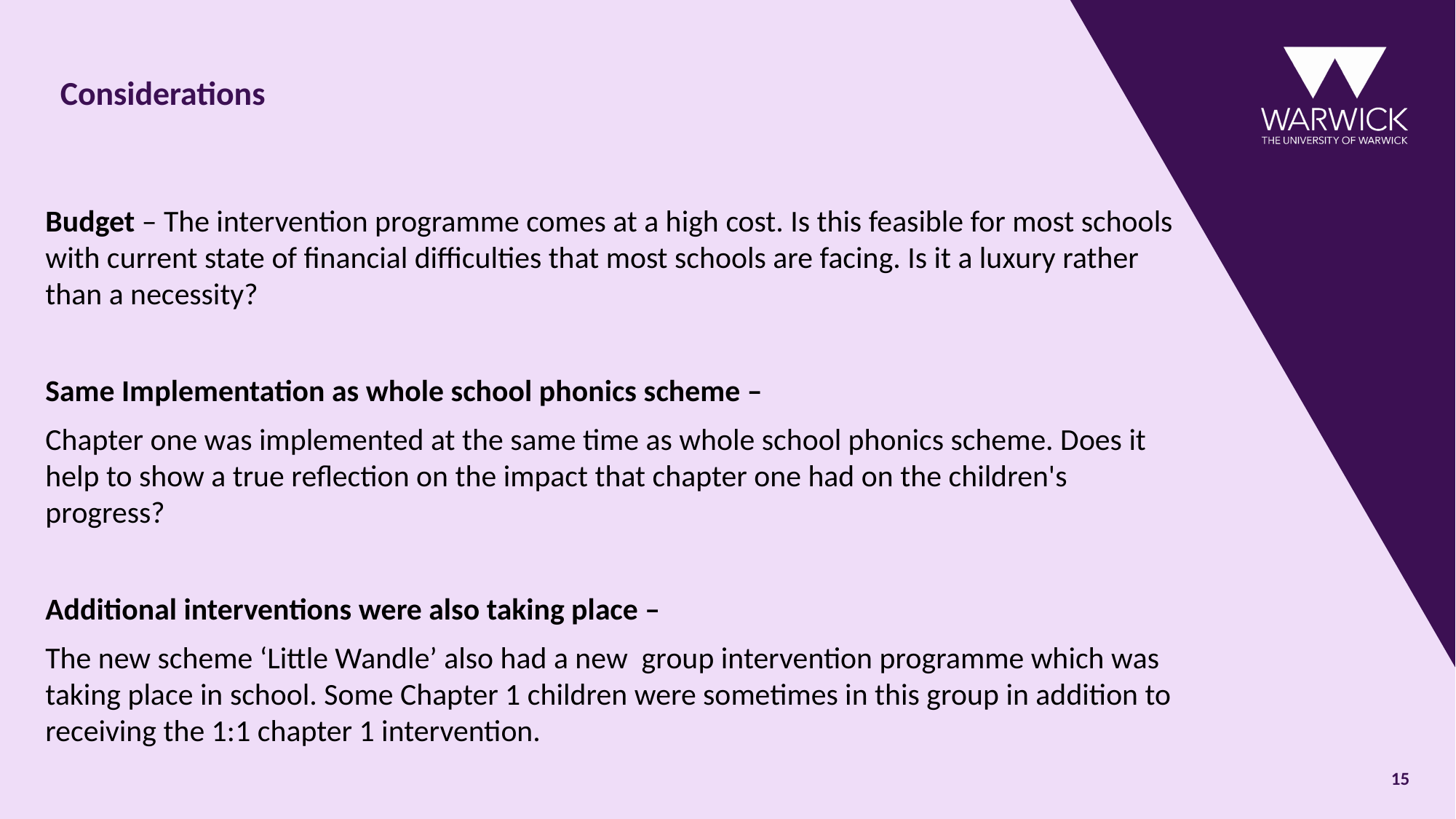

# Considerations
Budget – The intervention programme comes at a high cost. Is this feasible for most schools with current state of financial difficulties that most schools are facing. Is it a luxury rather than a necessity?

Same Implementation as whole school phonics scheme –
Chapter one was implemented at the same time as whole school phonics scheme. Does it help to show a true reflection on the impact that chapter one had on the children's progress?

Additional interventions were also taking place –
The new scheme ‘Little Wandle’ also had a new  group intervention programme which was taking place in school. Some Chapter 1 children were sometimes in this group in addition to receiving the 1:1 chapter 1 intervention.

15